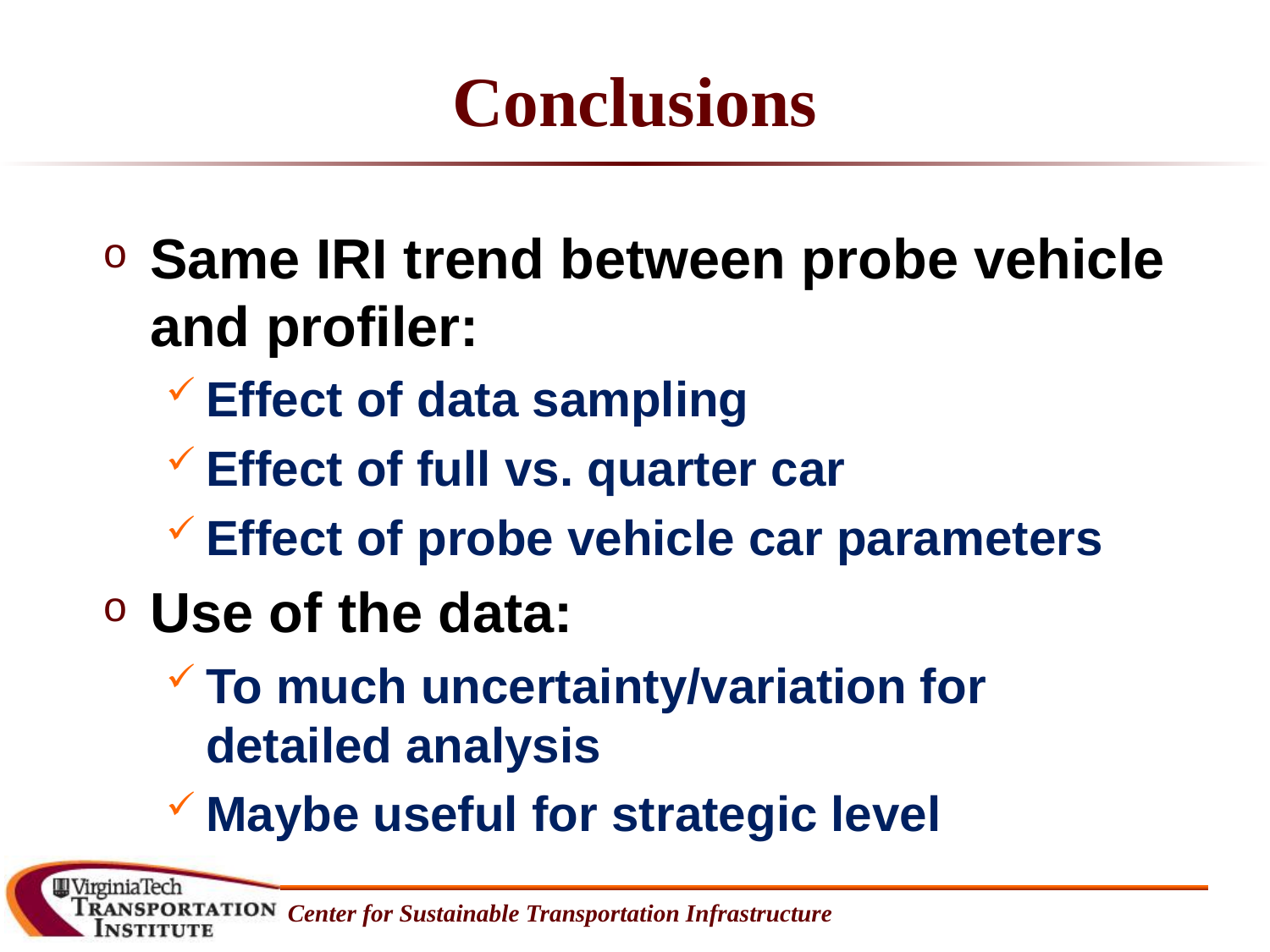

# Conclusions
Same IRI trend between probe vehicle and profiler:
Effect of data sampling
Effect of full vs. quarter car
Effect of probe vehicle car parameters
Use of the data:
To much uncertainty/variation for detailed analysis
Maybe useful for strategic level
Center for Sustainable Transportation Infrastructure